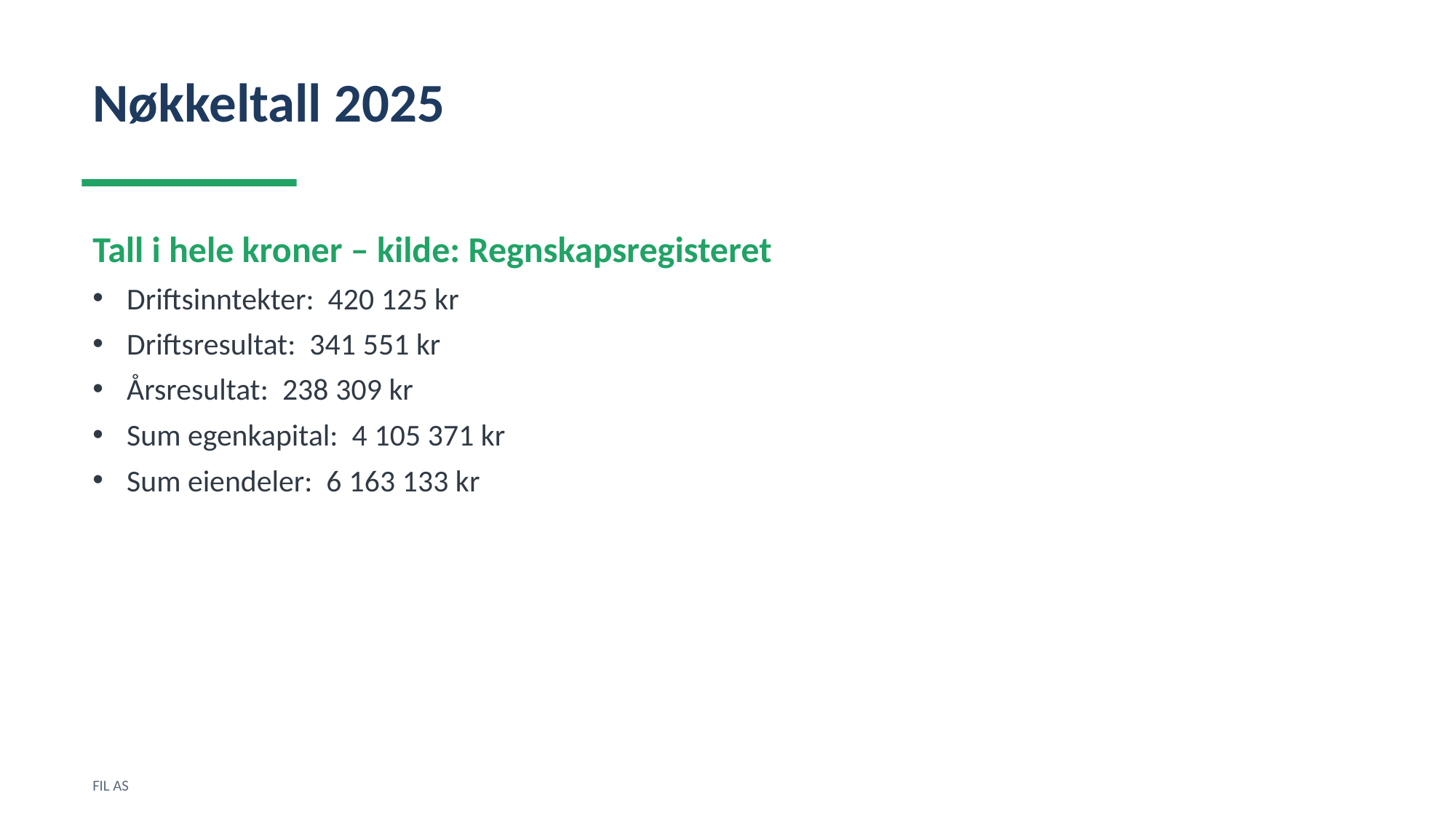

Nøkkeltall 2025

Tall i hele kroner – kilde: Regnskapsregisteret
Driftsinntekter:  420 125 kr
Driftsresultat:  341 551 kr
Årsresultat:  238 309 kr
Sum egenkapital:  4 105 371 kr
Sum eiendeler:  6 163 133 kr
FIL AS